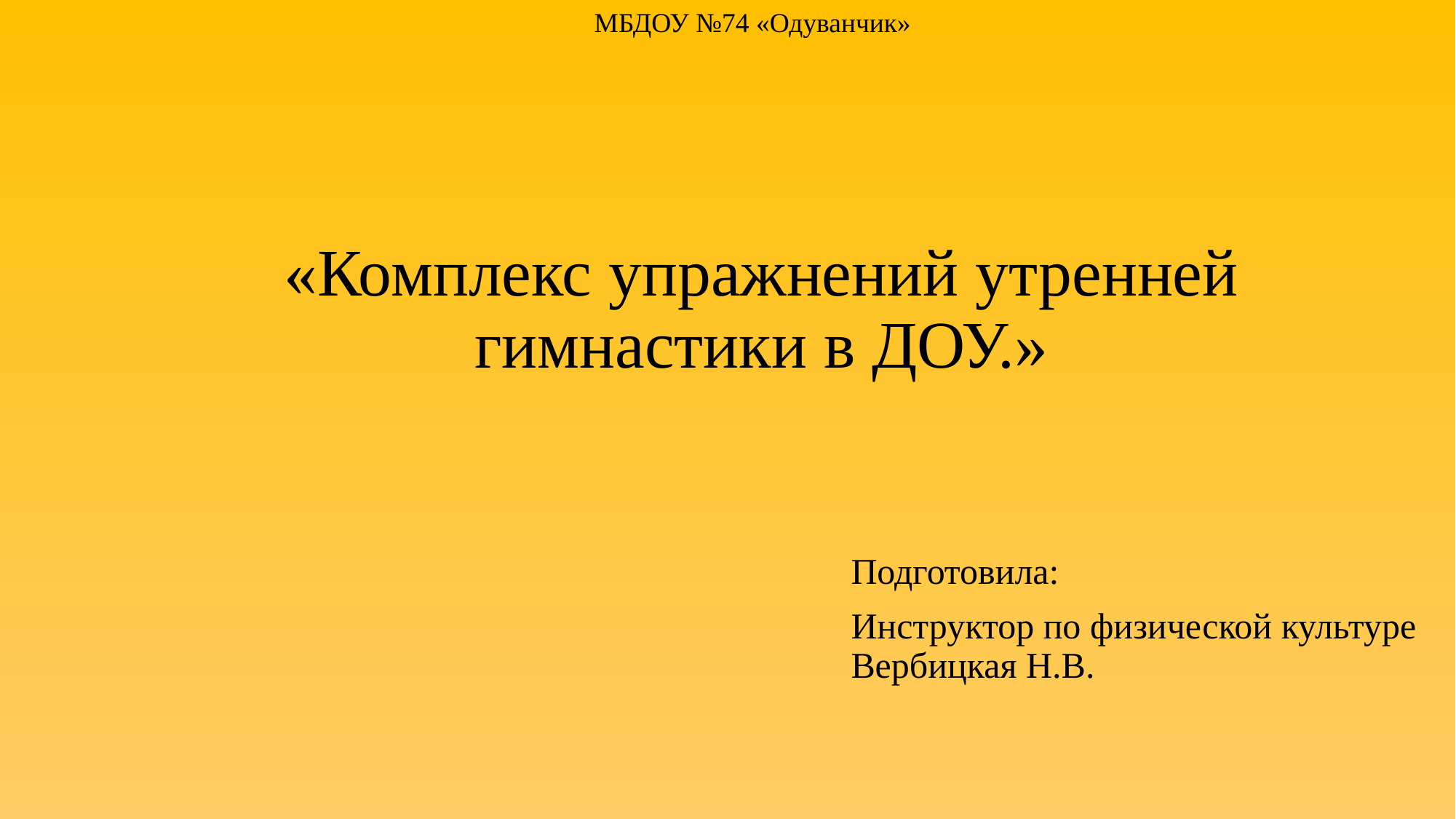

МБДОУ №74 «Одуванчик»
# «Комплекс упражнений утренней гимнастики в ДОУ.»
Подготовила:
Инструктор по физической культуре
Вербицкая Н.В.